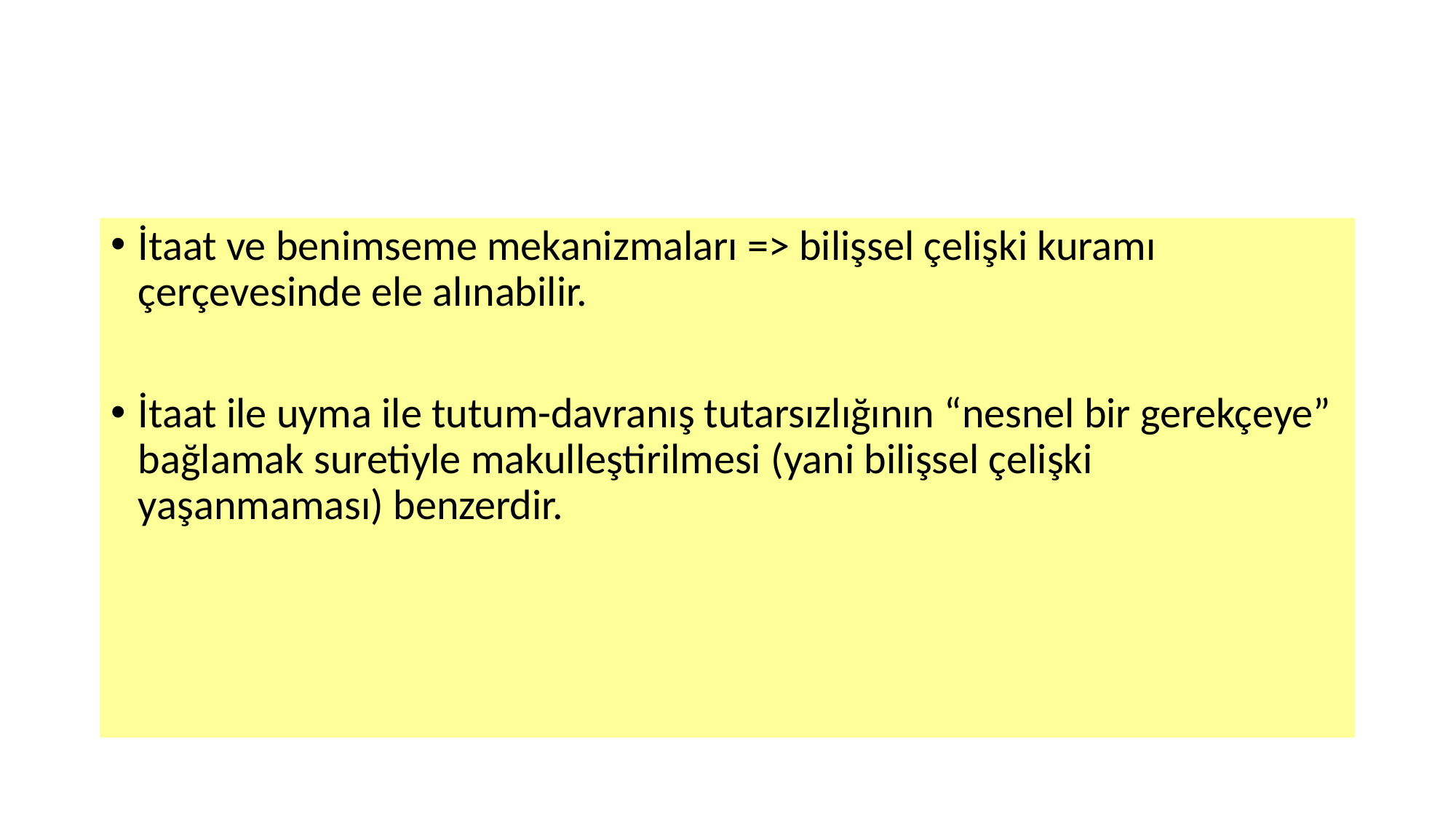

# İTAAT, BENİMSEME, BİLİŞSEL ÇELİŞKİ
İtaat ve benimseme mekanizmaları => bilişsel çelişki kuramı çerçevesinde ele alınabilir.

İtaat ile uyma ile tutum-davranış tutarsızlığının “nesnel bir gerekçeye” bağlamak suretiyle makulleştirilmesi (yani bilişsel çelişki yaşanmaması) benzerdir.